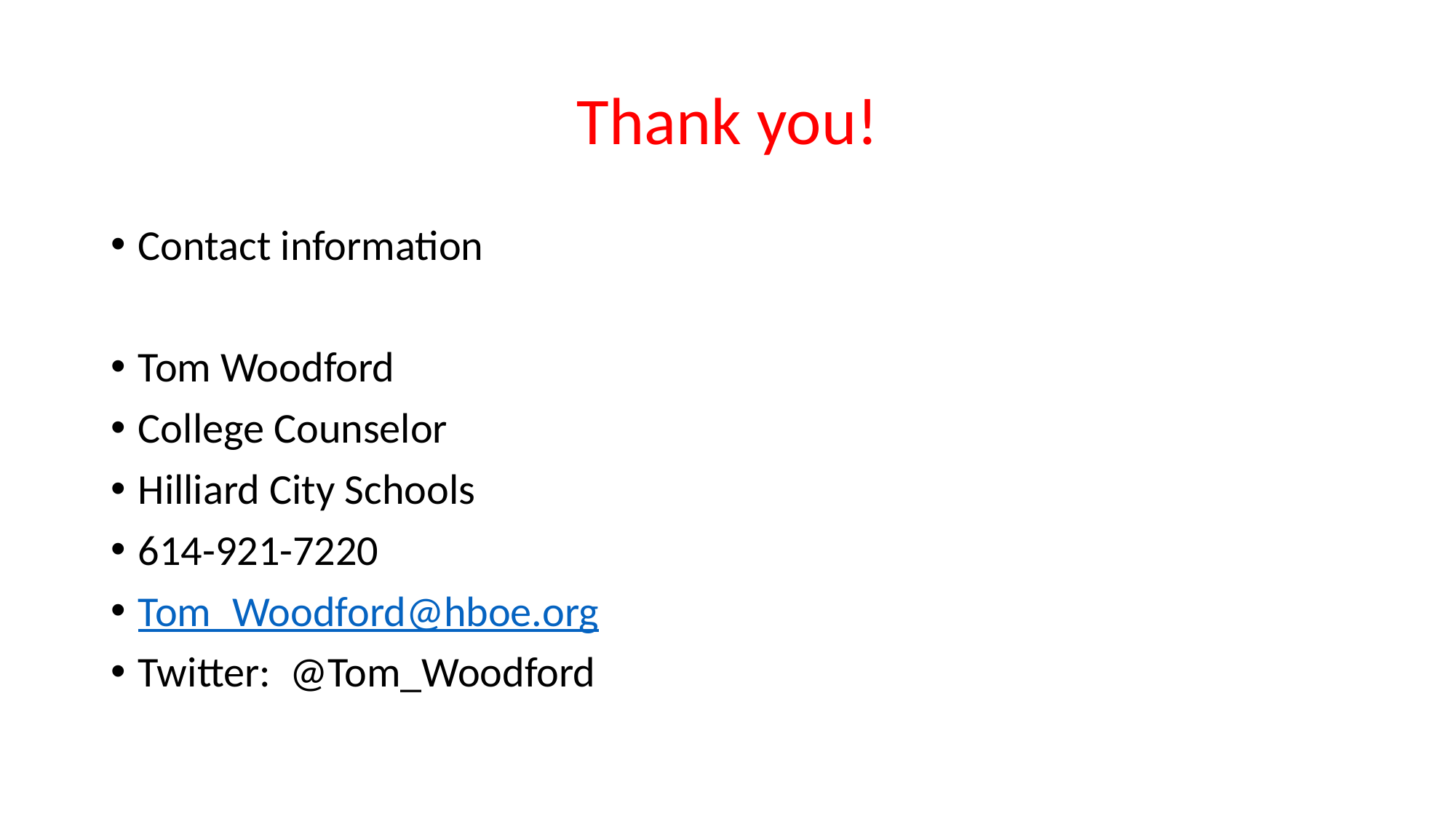

# Thank you!
Contact information

Tom Woodford
College Counselor
Hilliard City Schools
614-921-7220
Tom_Woodford@hboe.org
Twitter:  @Tom_Woodford